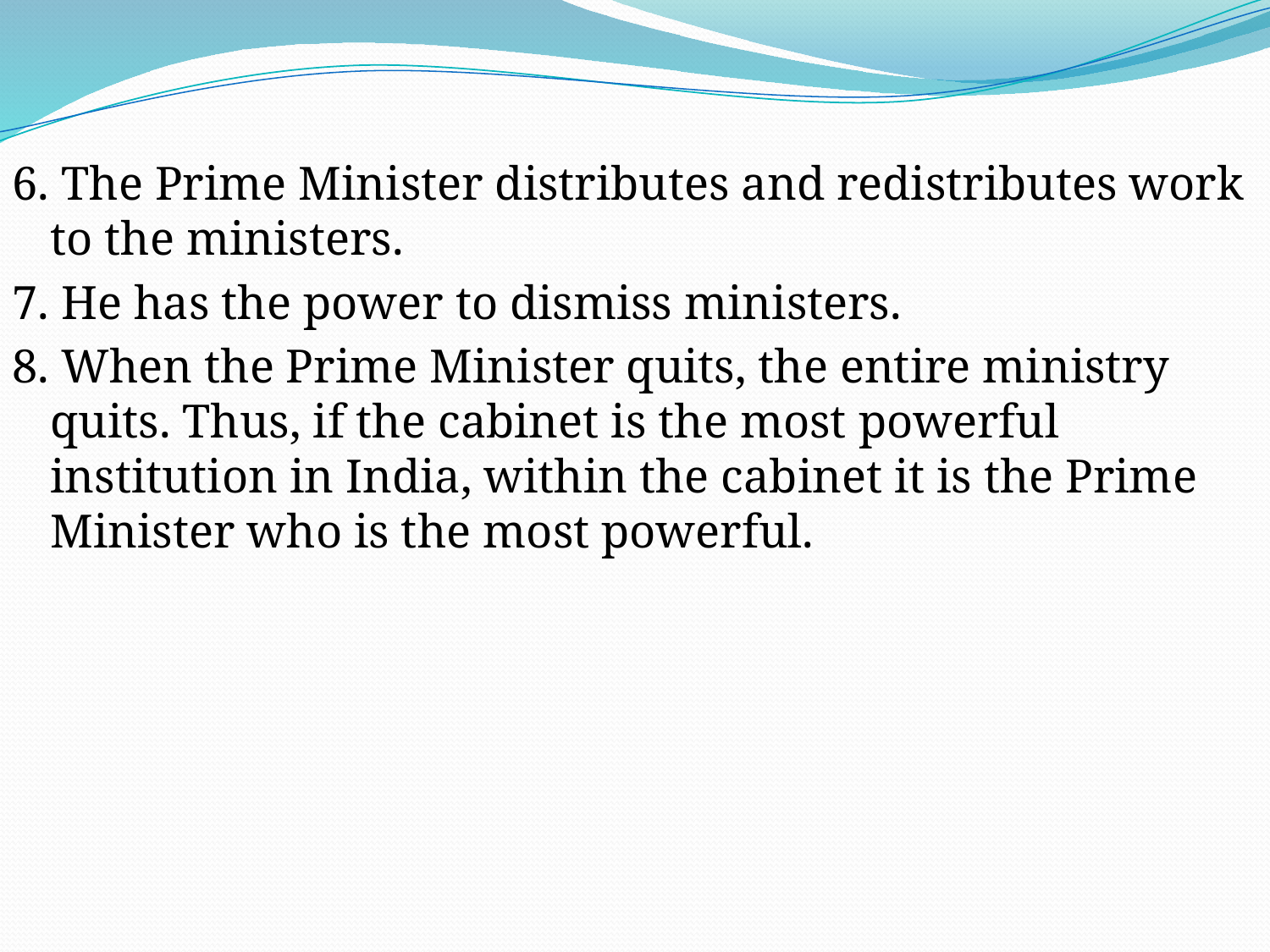

#
6. The Prime Minister distributes and redistributes work to the ministers.
7. He has the power to dismiss ministers.
8. When the Prime Minister quits, the entire ministry quits. Thus, if the cabinet is the most powerful institution in India, within the cabinet it is the Prime Minister who is the most powerful.